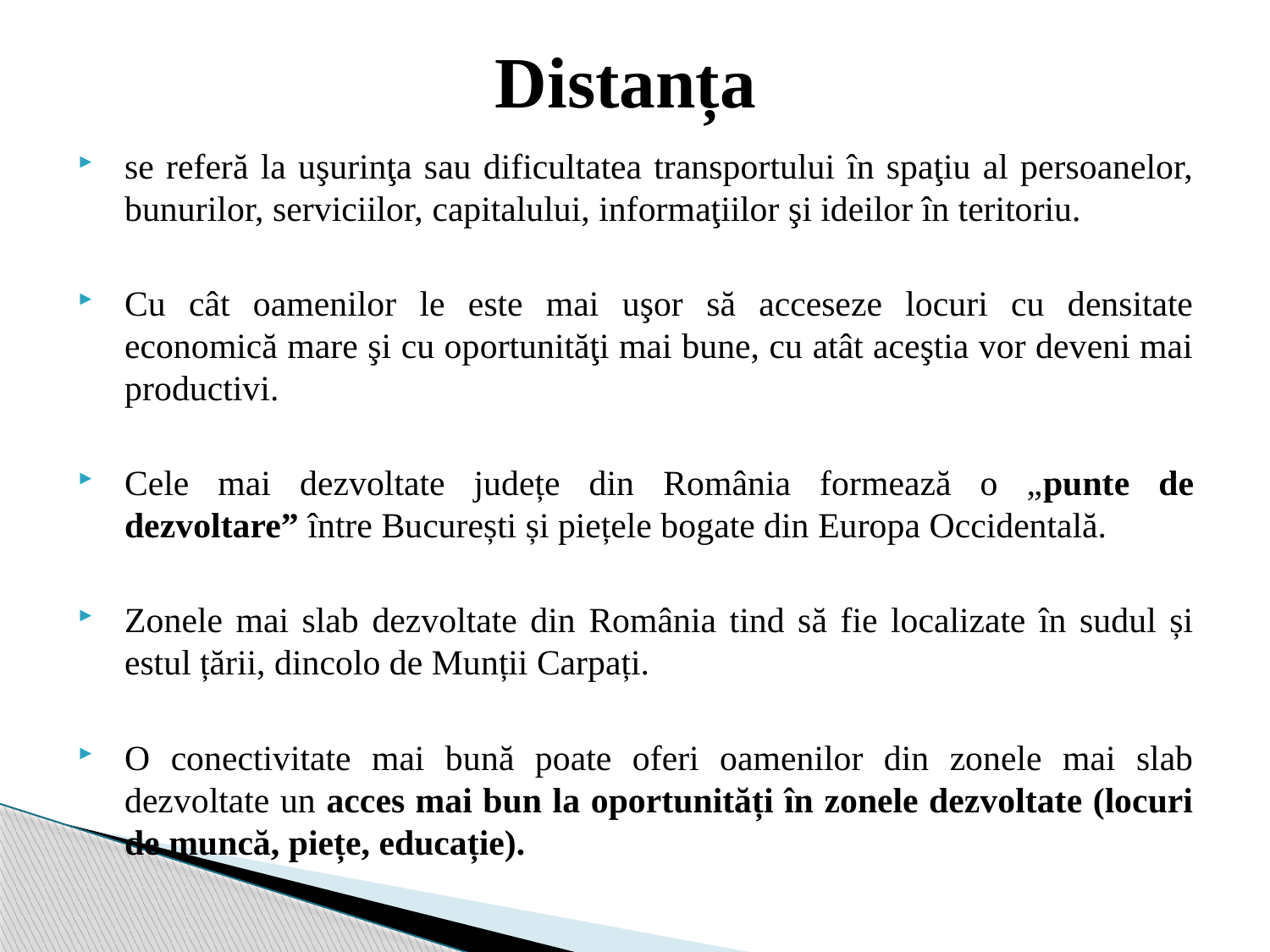

# Distanța
se referă la uşurinţa sau dificultatea transportului în spaţiu al persoanelor, bunurilor, serviciilor, capitalului, informaţiilor şi ideilor în teritoriu.

Cu cât oamenilor le este mai uşor să acceseze locuri cu densitate economică mare şi cu oportunităţi mai bune, cu atât aceştia vor deveni mai productivi.

Cele mai dezvoltate județe din România formează o „punte de dezvoltare” între București și piețele bogate din Europa Occidentală.

Zonele mai slab dezvoltate din România tind să fie localizate în sudul și estul țării, dincolo de Munții Carpați.

O conectivitate mai bună poate oferi oamenilor din zonele mai slab dezvoltate un acces mai bun la oportunități în zonele dezvoltate (locuri de muncă, piețe, educație).